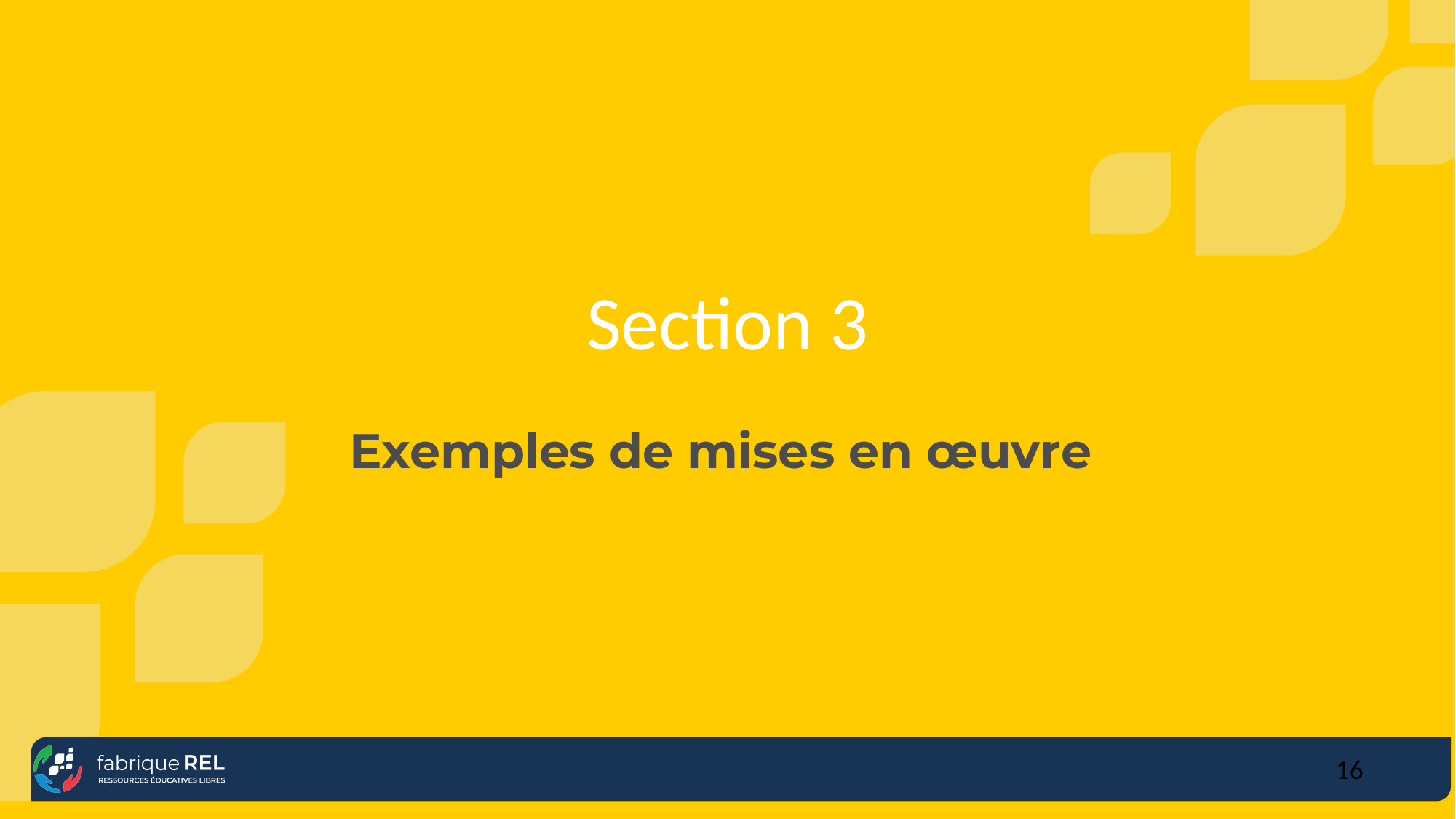

# Section 3
Exemples de mises en œuvre

16